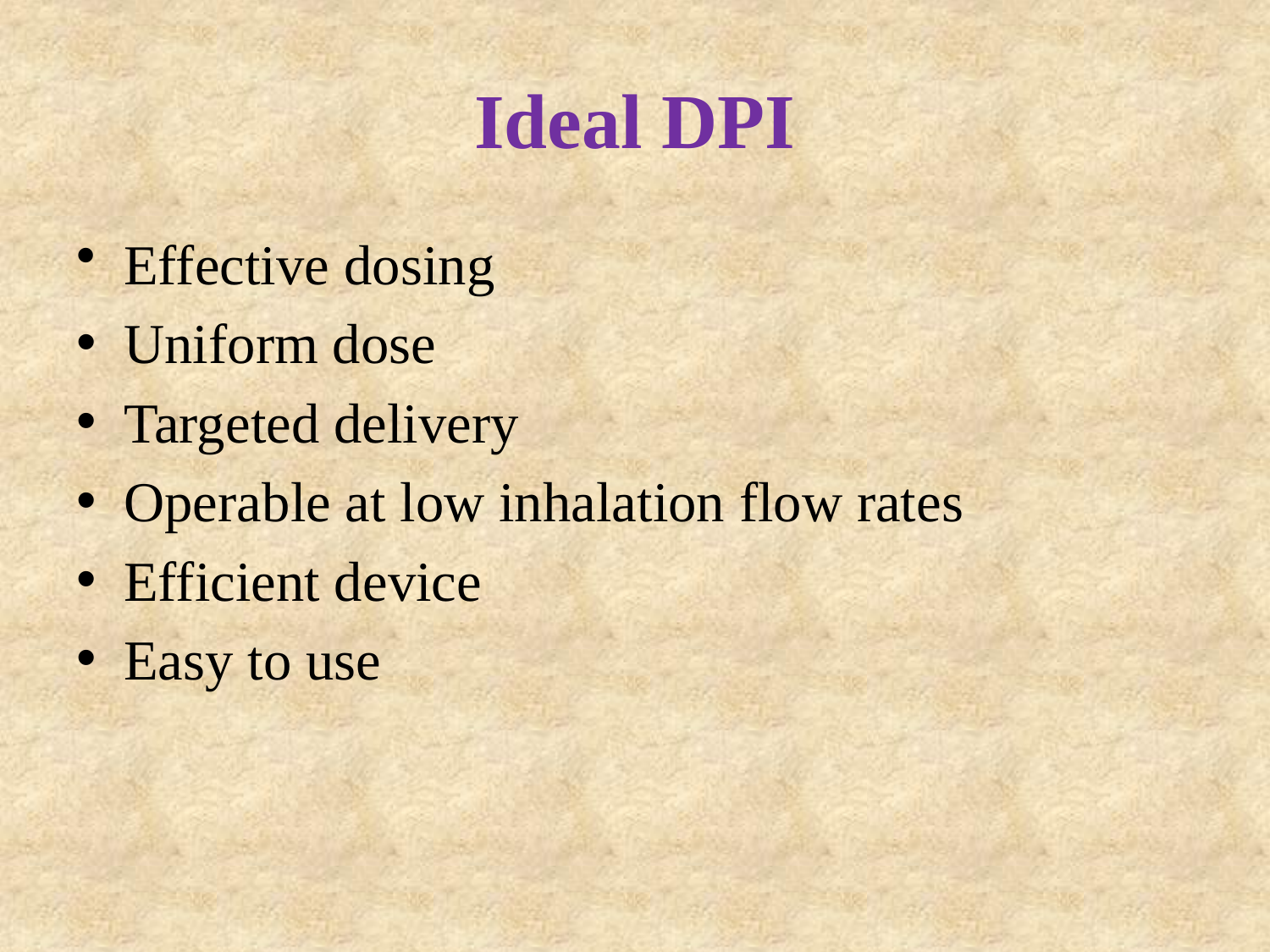

# Ideal DPI
Effective dosing
Uniform dose
Targeted delivery
Operable at low inhalation flow rates
Efficient device
Easy to use